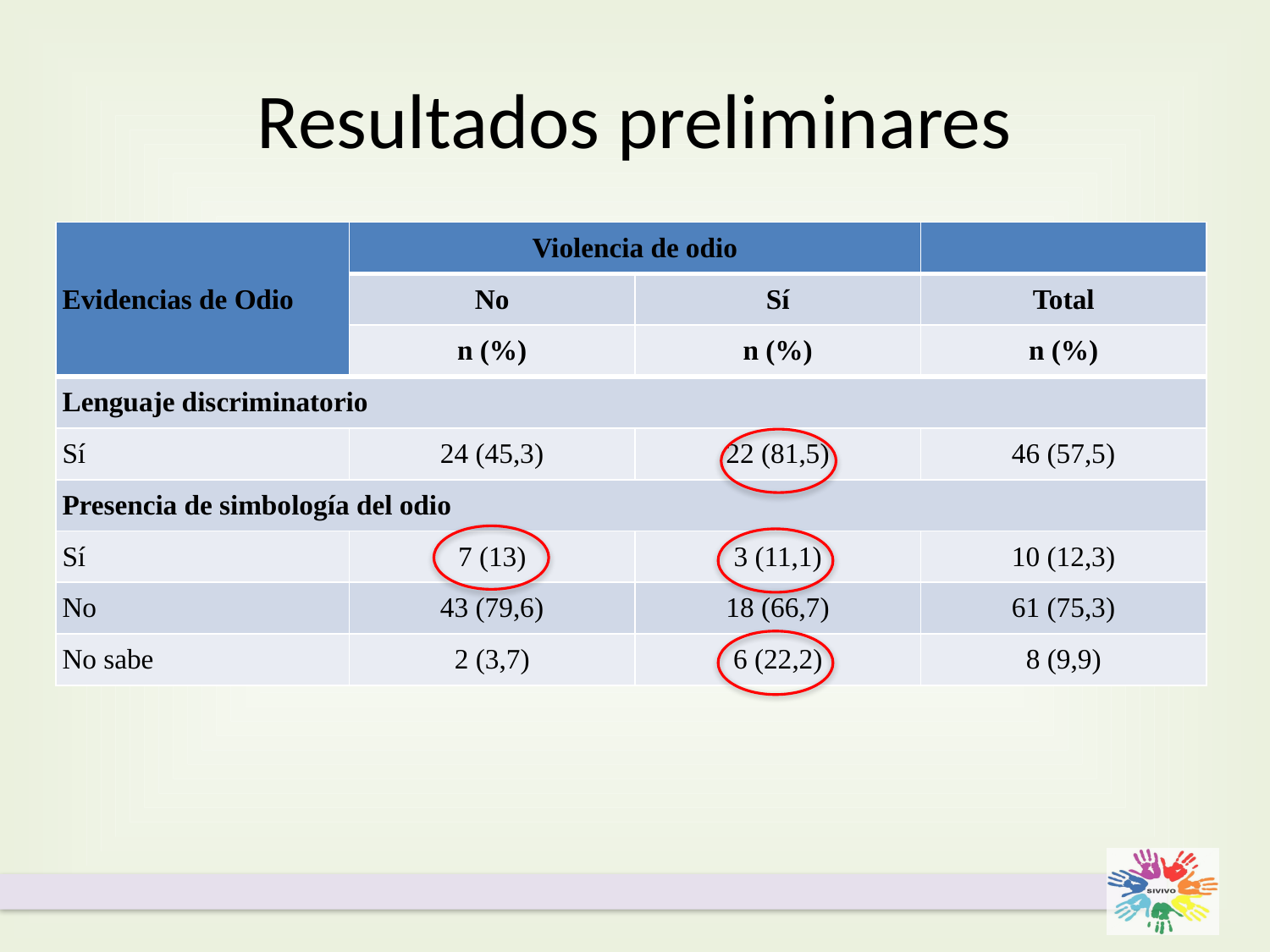

# Resultados preliminares
| Evidencias de Odio | Violencia de odio |  |  |
| --- | --- | --- | --- |
|  | No | Sí | Total |
|  | n (%) | n (%) | n (%) |
| Lenguaje discriminatorio |  |  |  |
| Sí | 24 (45,3) | 22 (81,5) | 46 (57,5) |
| Presencia de simbología del odio |  |  |  |
| Sí | 7 (13) | 3 (11,1) | 10 (12,3) |
| No | 43 (79,6) | 18 (66,7) | 61 (75,3) |
| No sabe | 2 (3,7) | 6 (22,2) | 8 (9,9) |